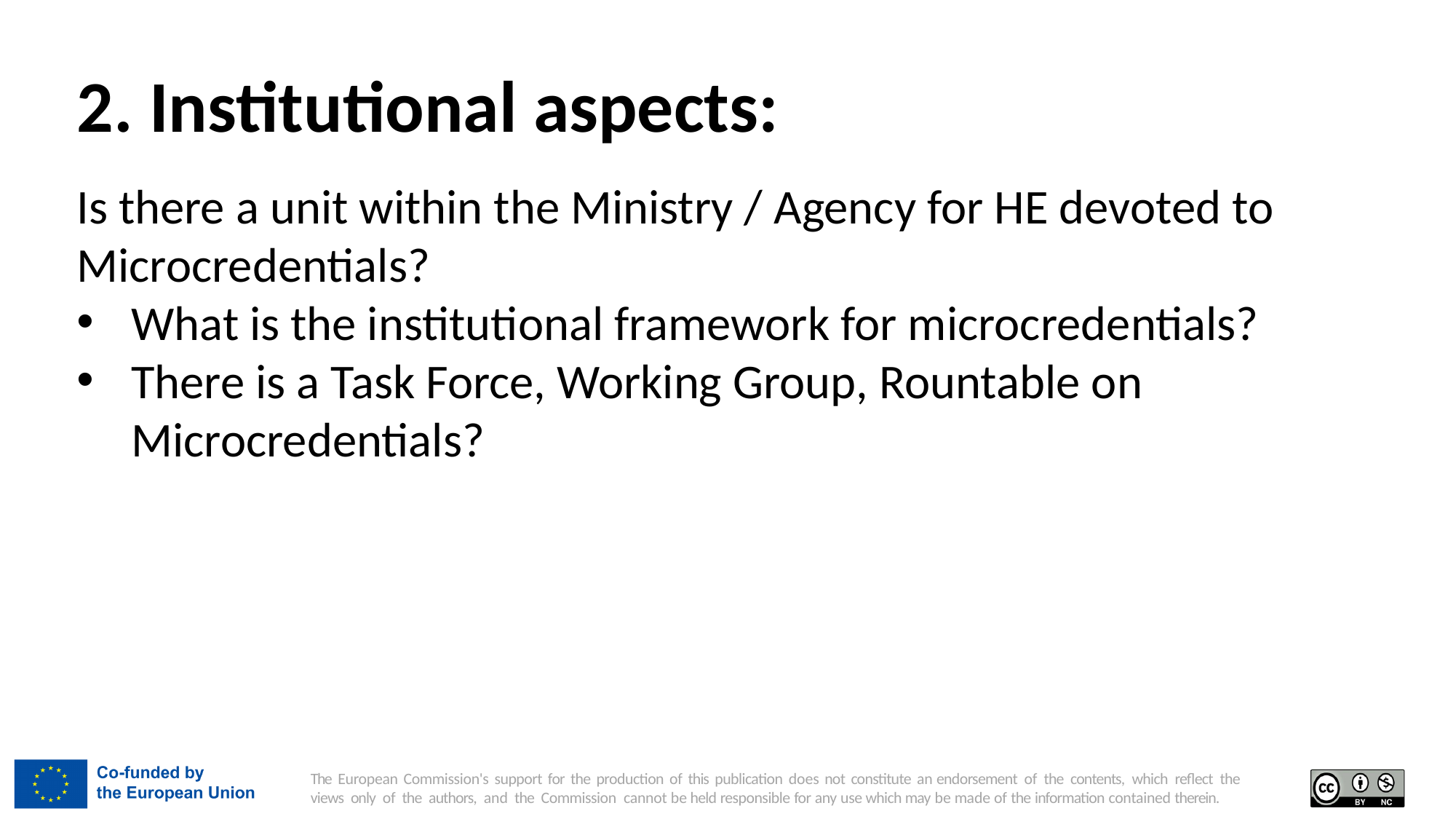

2. Institutional aspects:
Is there a unit within the Ministry / Agency for HE devoted to Microcredentials?
What is the institutional framework for microcredentials?
There is a Task Force, Working Group, Rountable on Microcredentials?